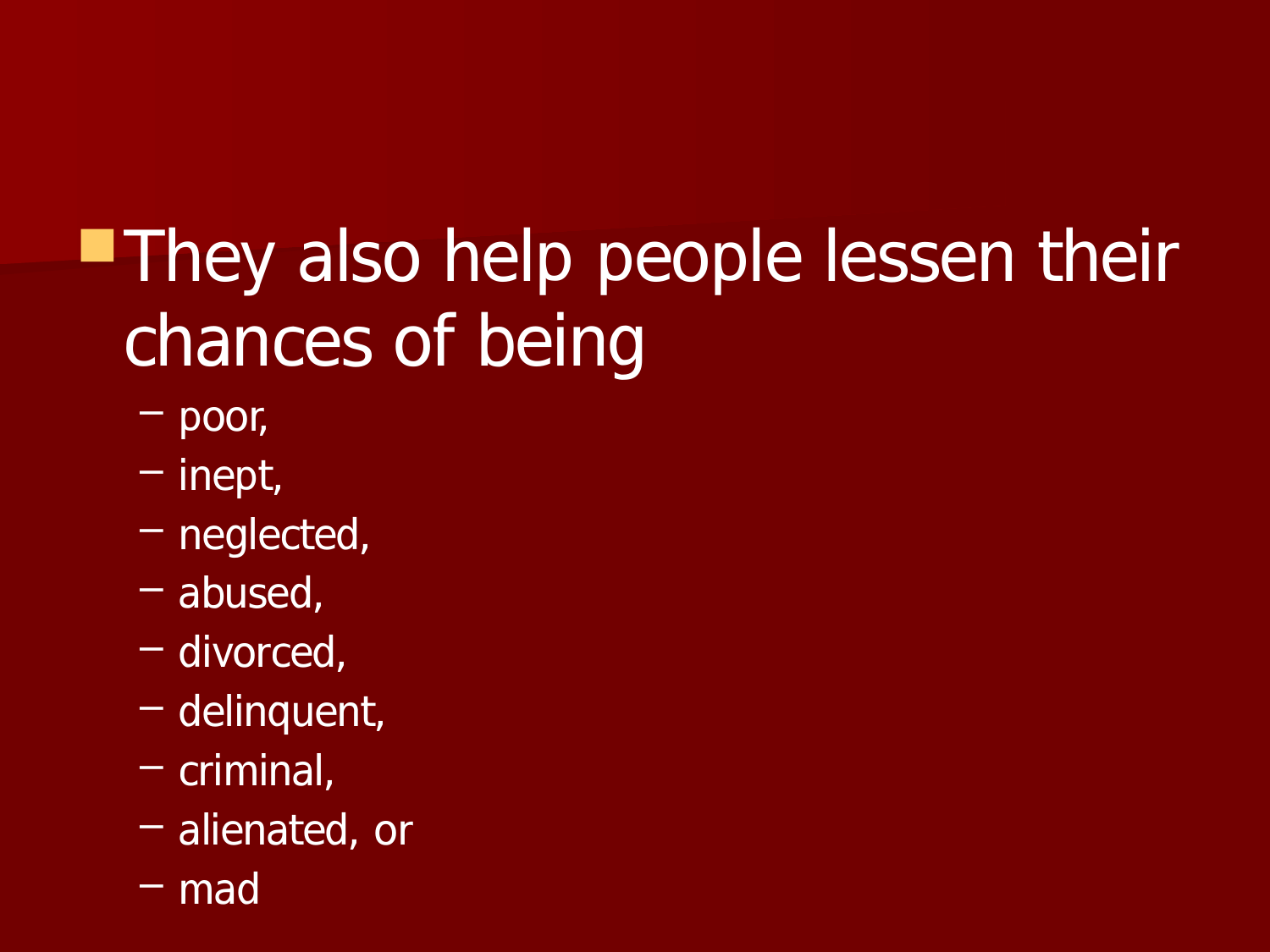

They also help people lessen their chances of being
poor,
inept,
neglected,
abused,
divorced,
delinquent,
criminal,
alienated, or
mad